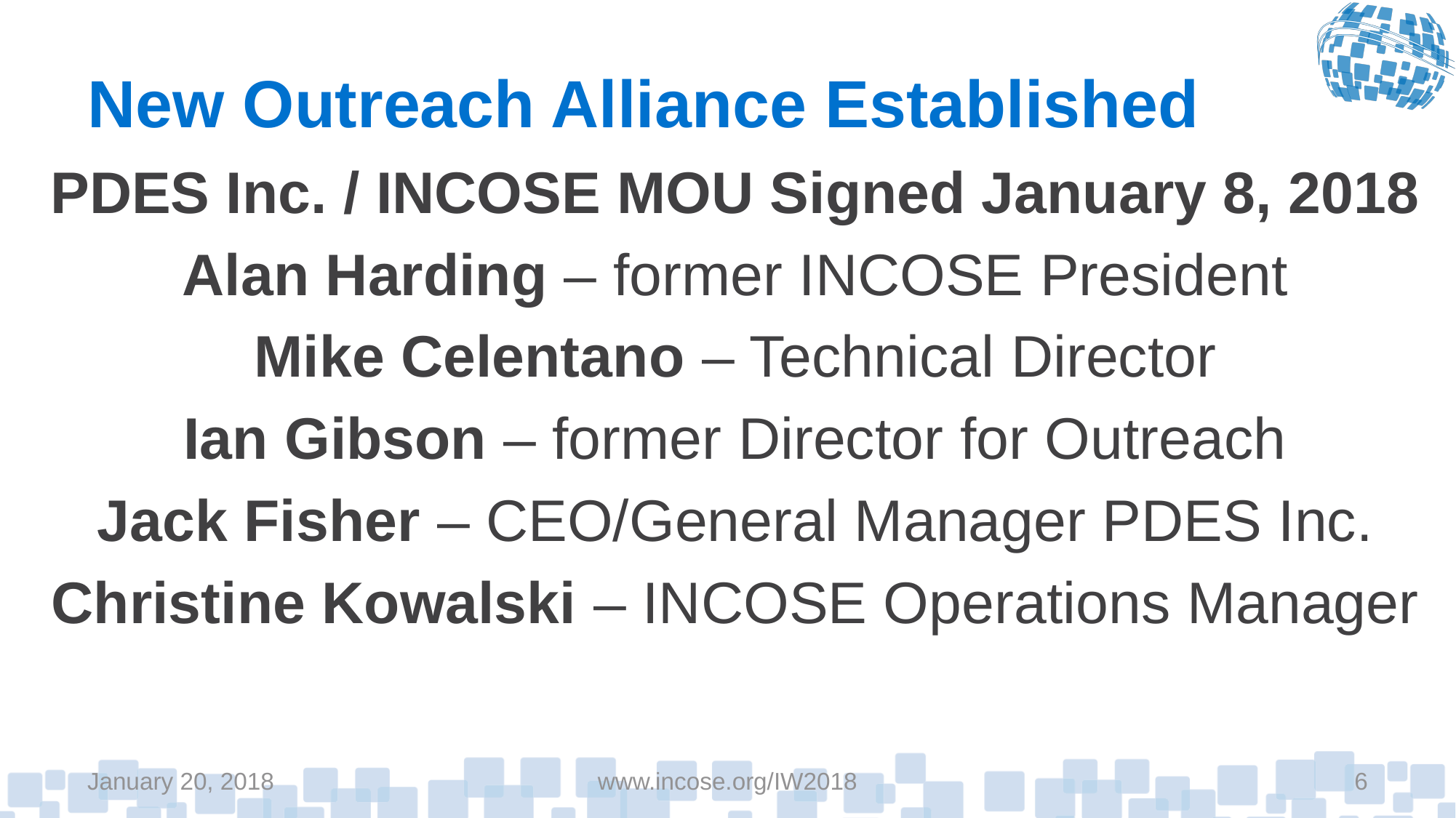

# New Outreach Alliance Established
PDES Inc. / INCOSE MOU Signed January 8, 2018
Alan Harding – former INCOSE President
Mike Celentano – Technical Director
Ian Gibson – former Director for Outreach
Jack Fisher – CEO/General Manager PDES Inc.
Christine Kowalski – INCOSE Operations Manager

January 20, 2018
www.incose.org/IW2018
6